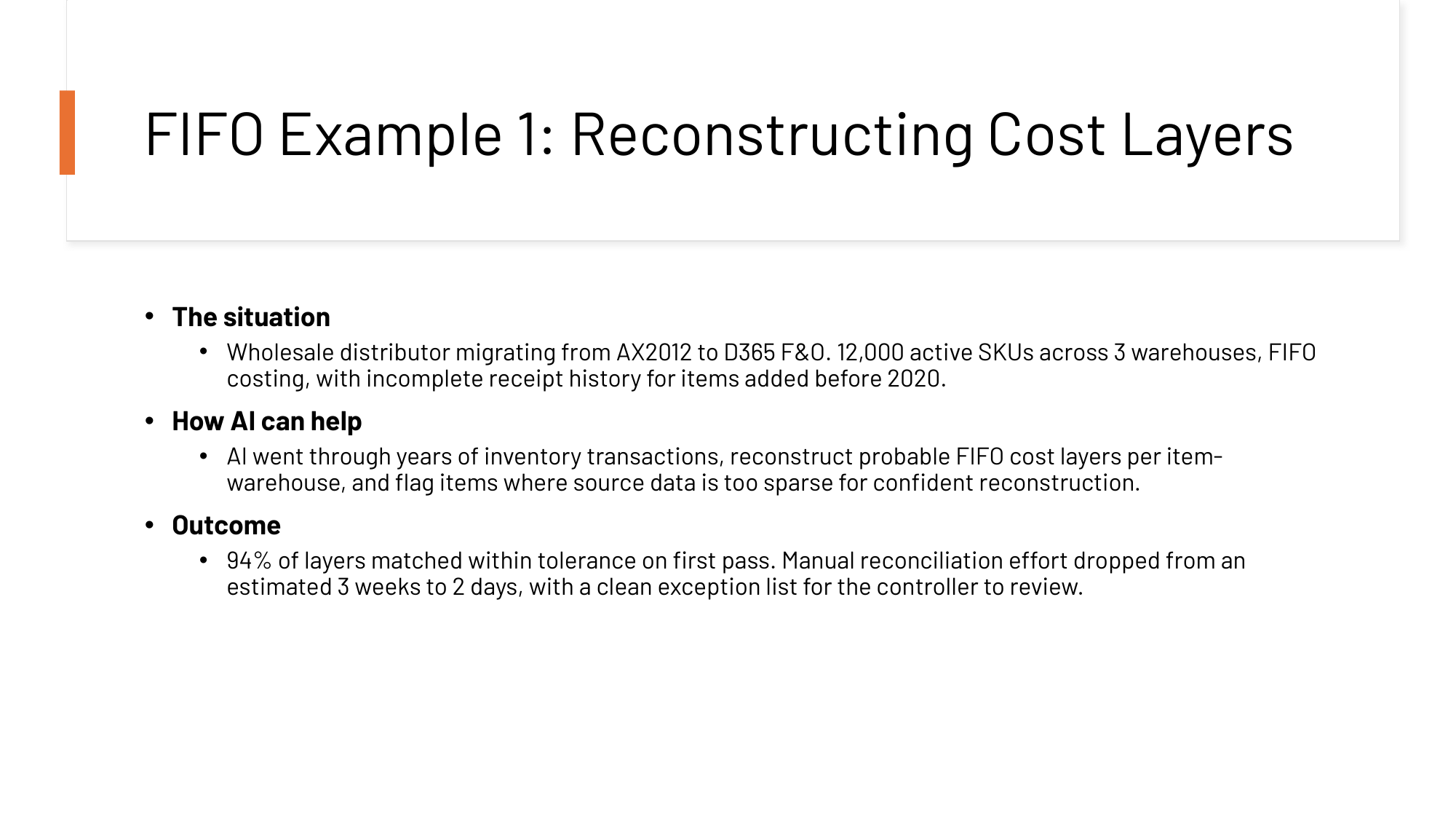

# FIFO Example 1: Reconstructing Cost Layers

The situation
Wholesale distributor migrating from AX2012 to D365 F&O. 12,000 active SKUs across 3 warehouses, FIFO costing, with incomplete receipt history for items added before 2020.
How AI can help
AI went through years of inventory transactions, reconstruct probable FIFO cost layers per item-warehouse, and flag items where source data is too sparse for confident reconstruction.
Outcome
94% of layers matched within tolerance on first pass. Manual reconciliation effort dropped from an estimated 3 weeks to 2 days, with a clean exception list for the controller to review.